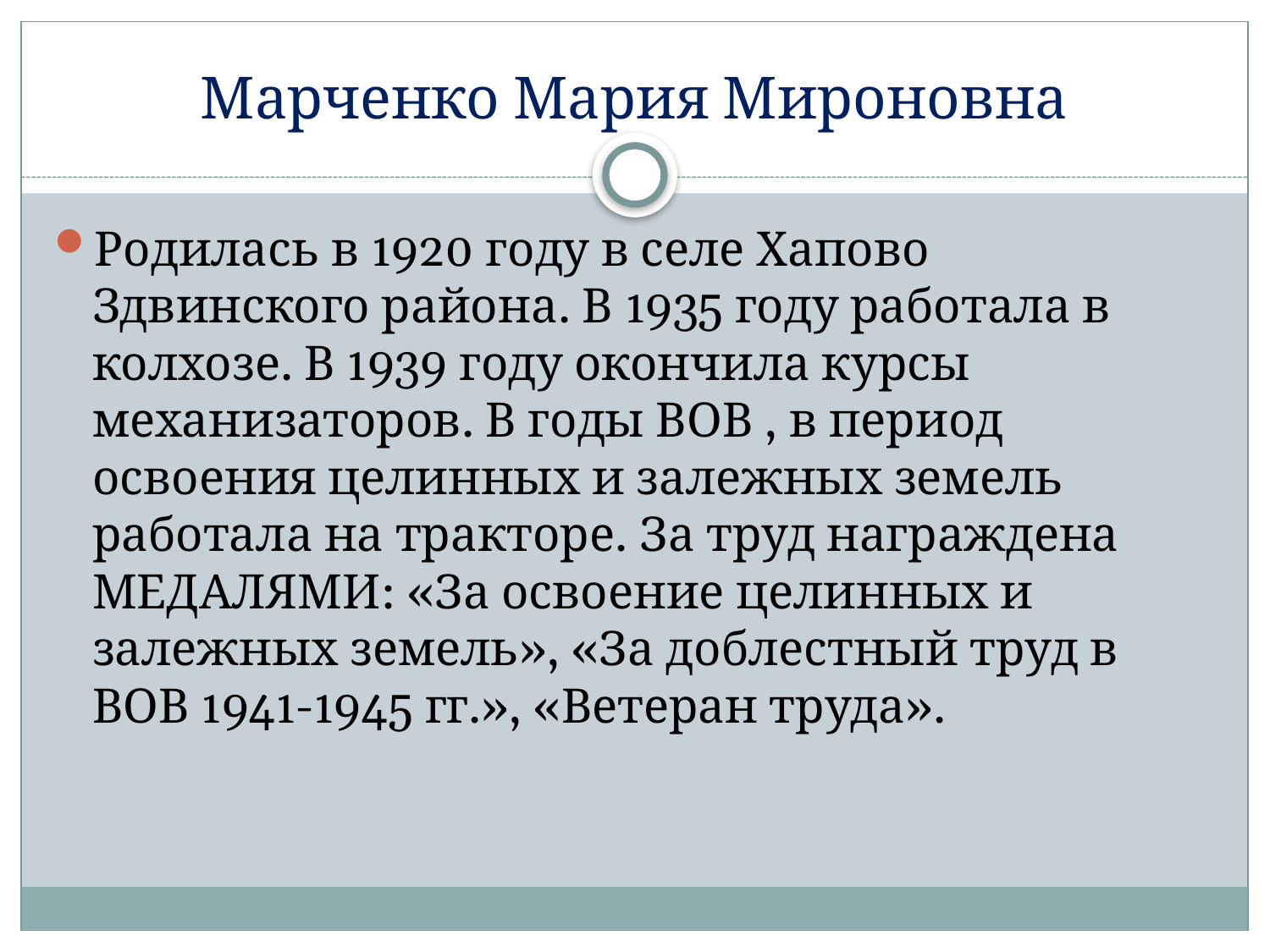

# Марченко Мария Мироновна
Родилась в 1920 году в селе Хапово Здвинского района. В 1935 году работала в колхозе. В 1939 году окончила курсы механизаторов. В годы ВОВ , в период освоения целинных и залежных земель работала на тракторе. За труд награждена МЕДАЛЯМИ: «За освоение целинных и залежных земель», «За доблестный труд в ВОВ 1941-1945 гг.», «Ветеран труда».